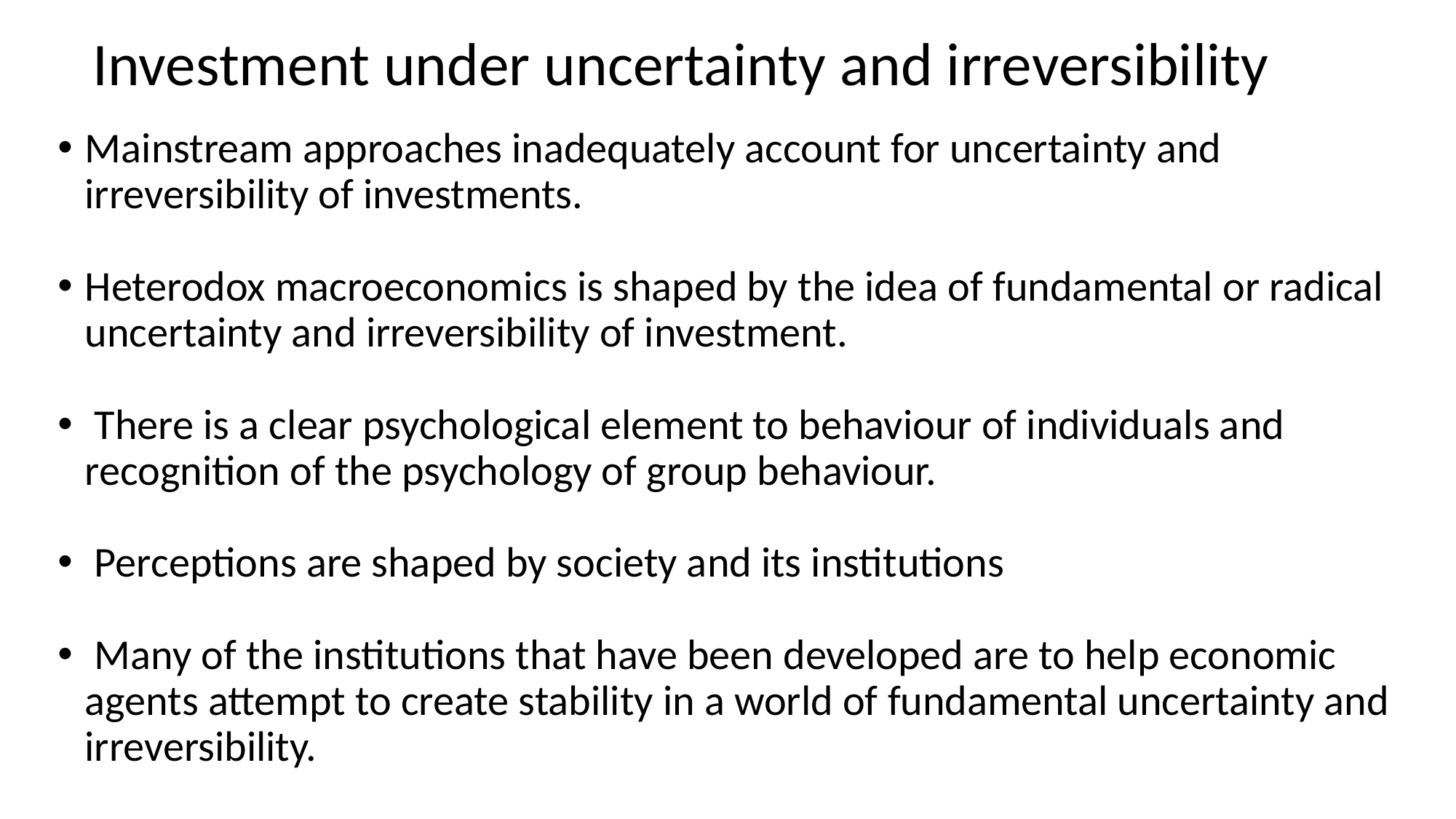

# Investment under uncertainty and irreversibility
Mainstream approaches inadequately account for uncertainty and irreversibility of investments.

Heterodox macroeconomics is shaped by the idea of fundamental or radical uncertainty and irreversibility of investment.

 There is a clear psychological element to behaviour of individuals and recognition of the psychology of group behaviour.

 Perceptions are shaped by society and its institutions

 Many of the institutions that have been developed are to help economic agents attempt to create stability in a world of fundamental uncertainty and irreversibility.